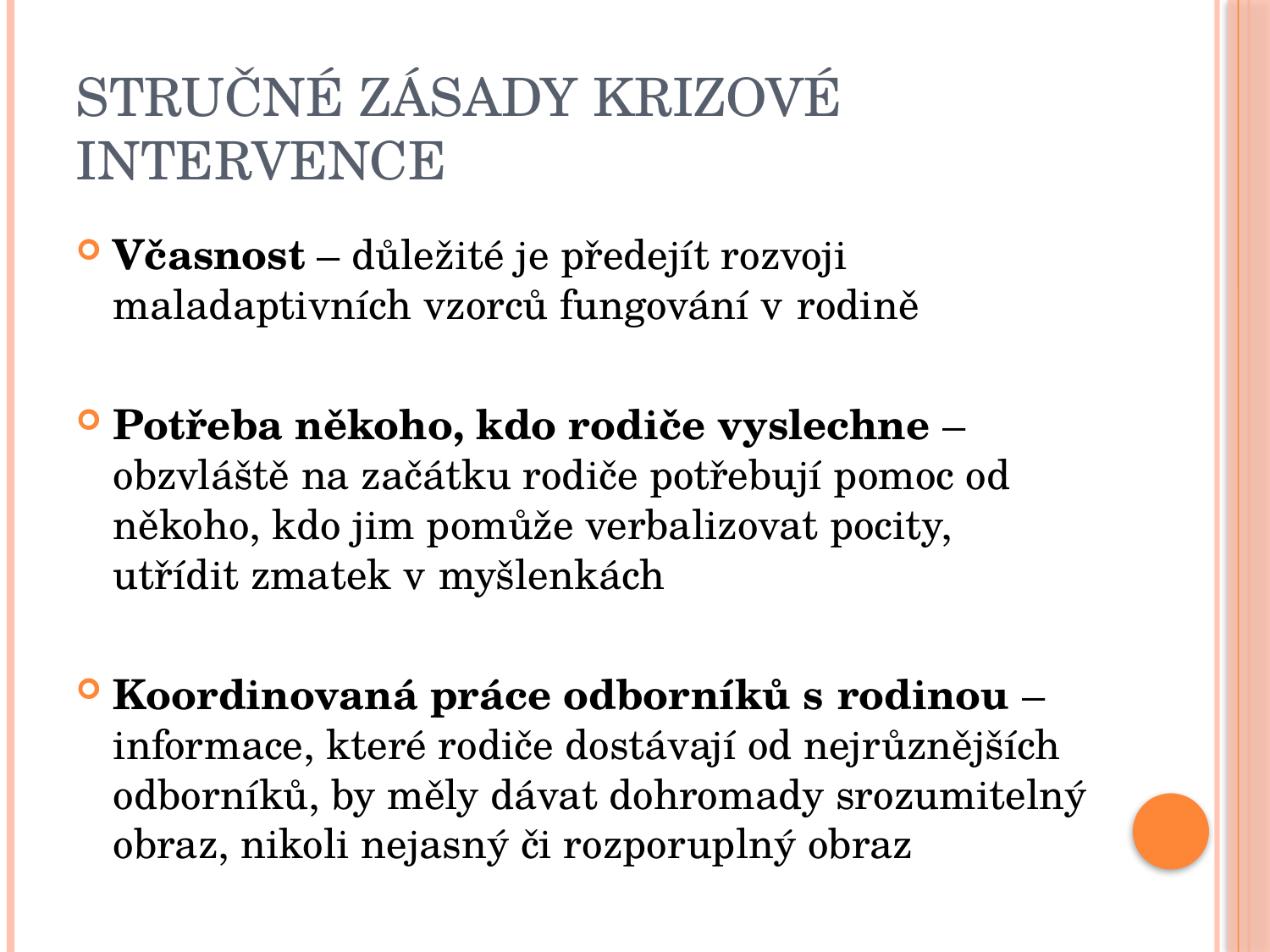

# STRUČNÉ ZÁSADY KRIZOVÉ INTERVENCE
Včasnost – důležité je předejít rozvoji maladaptivních vzorců fungování v rodině

Potřeba někoho, kdo rodiče vyslechne – obzvláště na začátku rodiče potřebují pomoc od někoho, kdo jim pomůže verbalizovat pocity, utřídit zmatek v myšlenkách

Koordinovaná práce odborníků s rodinou – informace, které rodiče dostávají od nejrůznějších odborníků, by měly dávat dohromady srozumitelný obraz, nikoli nejasný či rozporuplný obraz